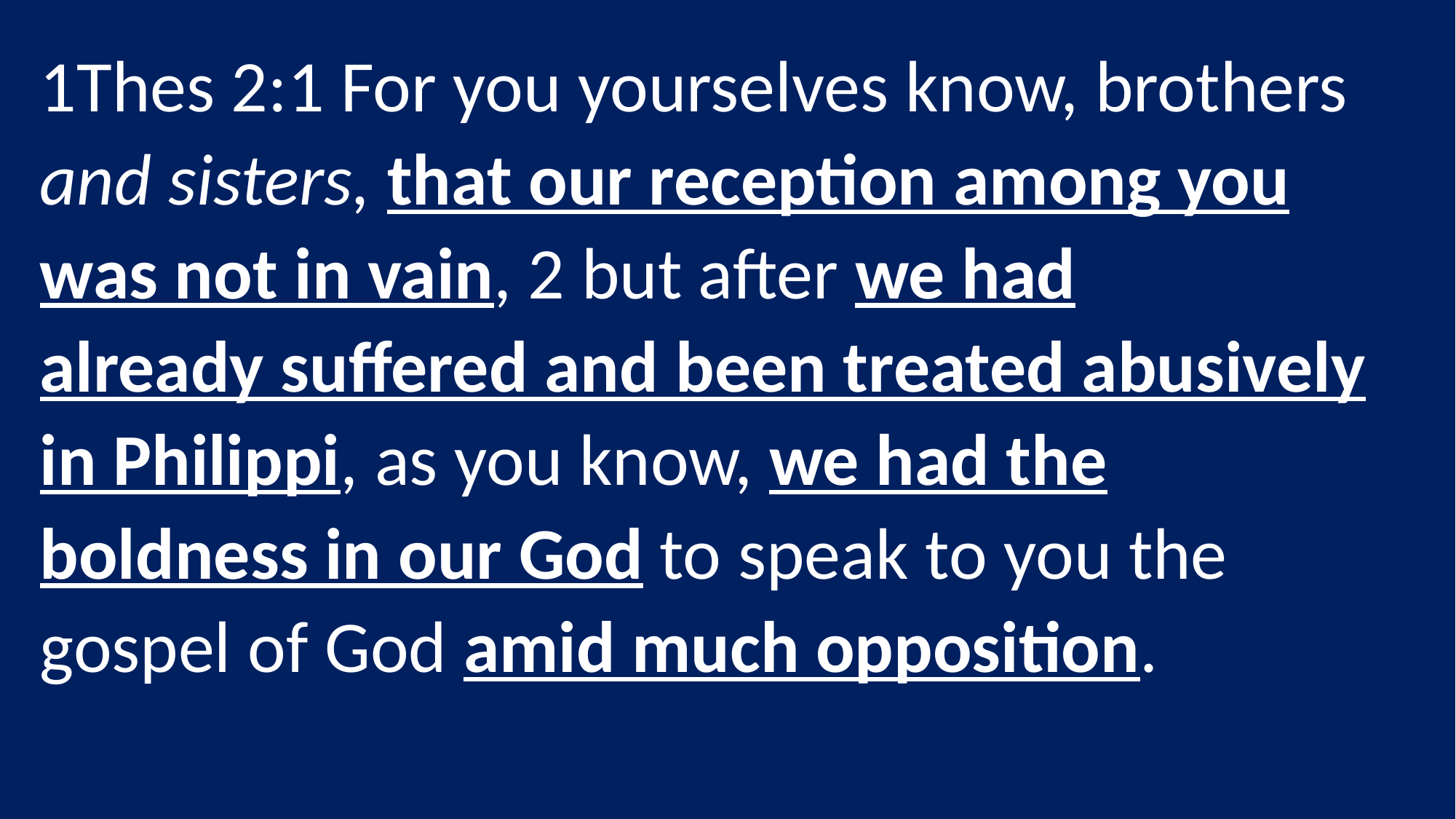

1Thes 2:1 For you yourselves know, brothers and sisters, that our reception among you was not in vain, 2 but after we had already suffered and been treated abusively in Philippi, as you know, we had the boldness in our God to speak to you the gospel of God amid much opposition.